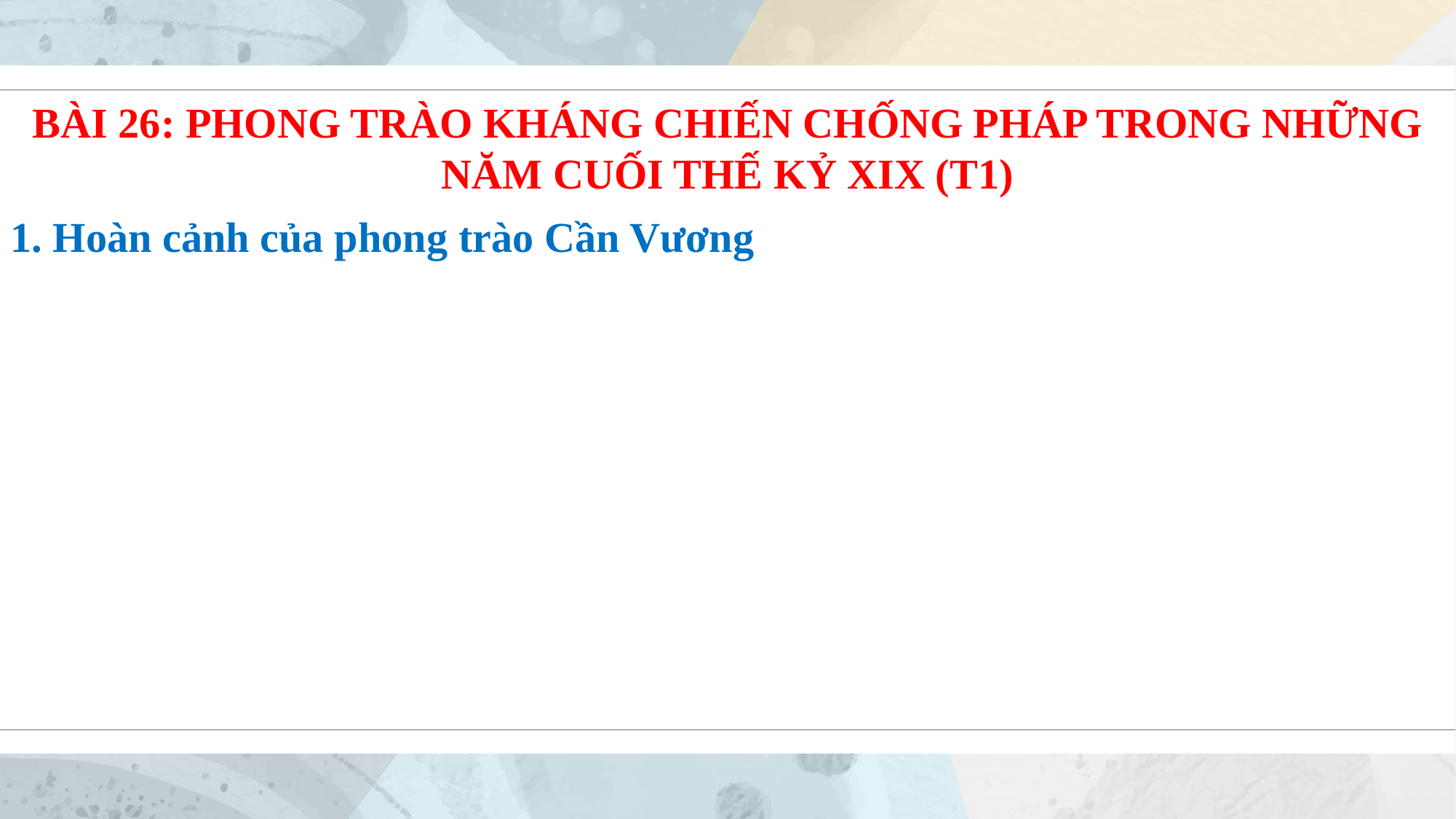

BÀI 26: PHONG TRÀO KHÁNG CHIẾN CHỐNG PHÁP TRONG NHỮNG NĂM CUỐI THẾ KỶ XIX (T1)
1. Hoàn cảnh của phong trào Cần Vương